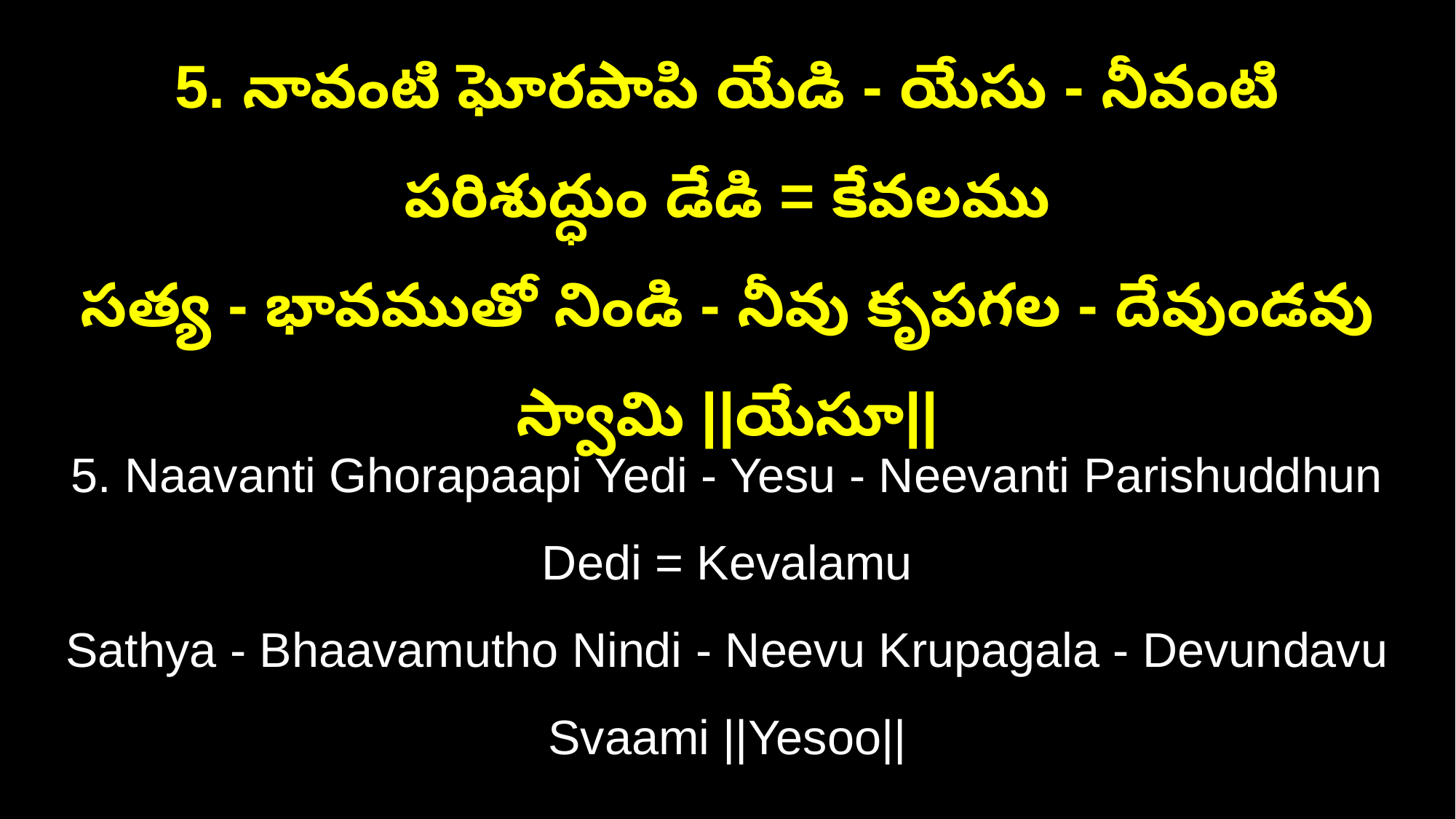

5. నావంటి ఘోరపాపి యేడి - యేసు - నీవంటి పరిశుద్ధుం డేడి = కేవలము
సత్య - భావముతో నిండి - నీవు కృపగల - దేవుండవు స్వామి ||యేసూ||
5. Naavanti Ghorapaapi Yedi - Yesu - Neevanti Parishuddhun Dedi = Kevalamu
Sathya - Bhaavamutho Nindi - Neevu Krupagala - Devundavu Svaami ||Yesoo||